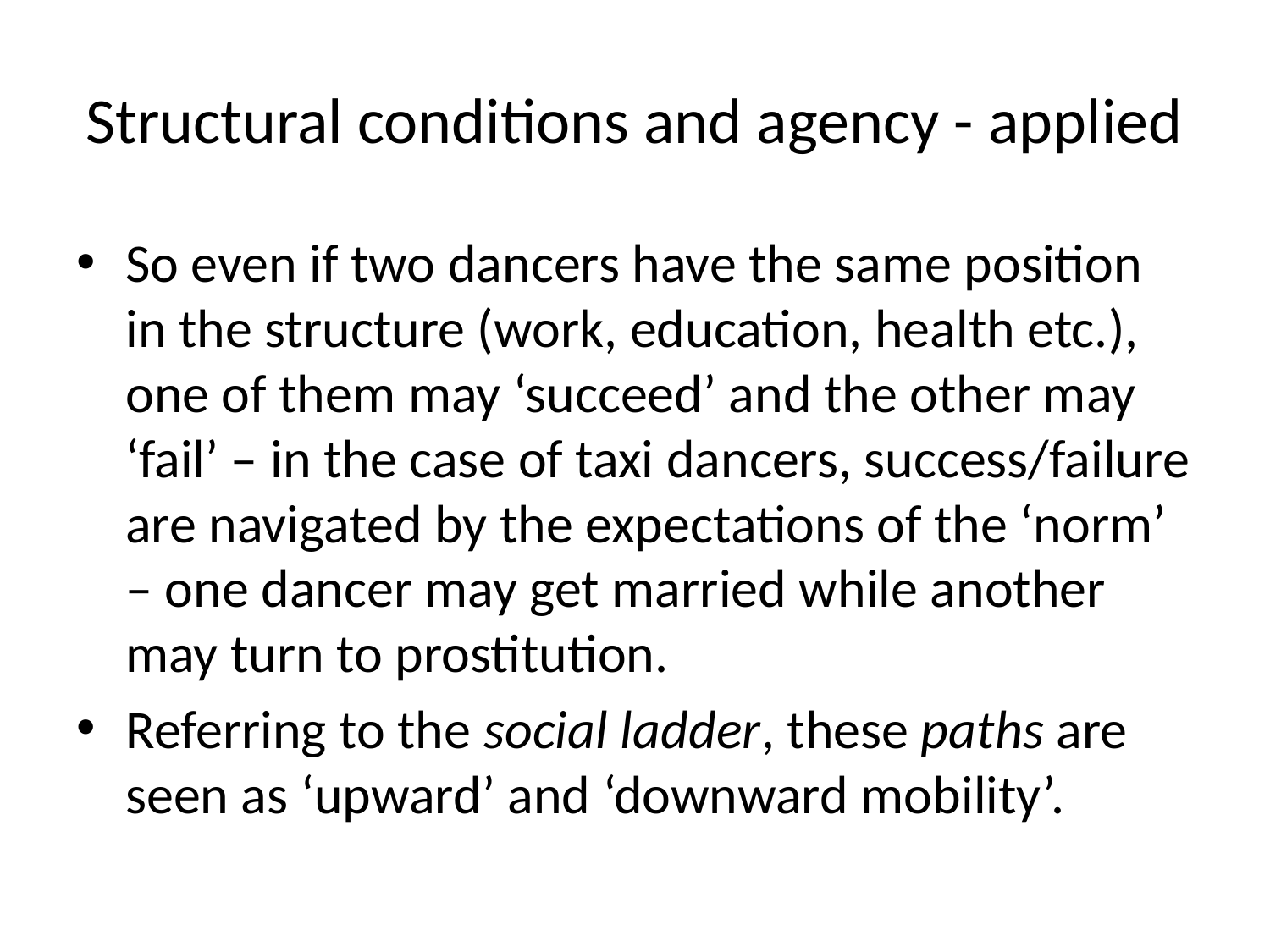

# Structural conditions and agency - applied
So even if two dancers have the same position in the structure (work, education, health etc.), one of them may ‘succeed’ and the other may ‘fail’ – in the case of taxi dancers, success/failure are navigated by the expectations of the ‘norm’ – one dancer may get married while another may turn to prostitution.
Referring to the social ladder, these paths are seen as ‘upward’ and ‘downward mobility’.